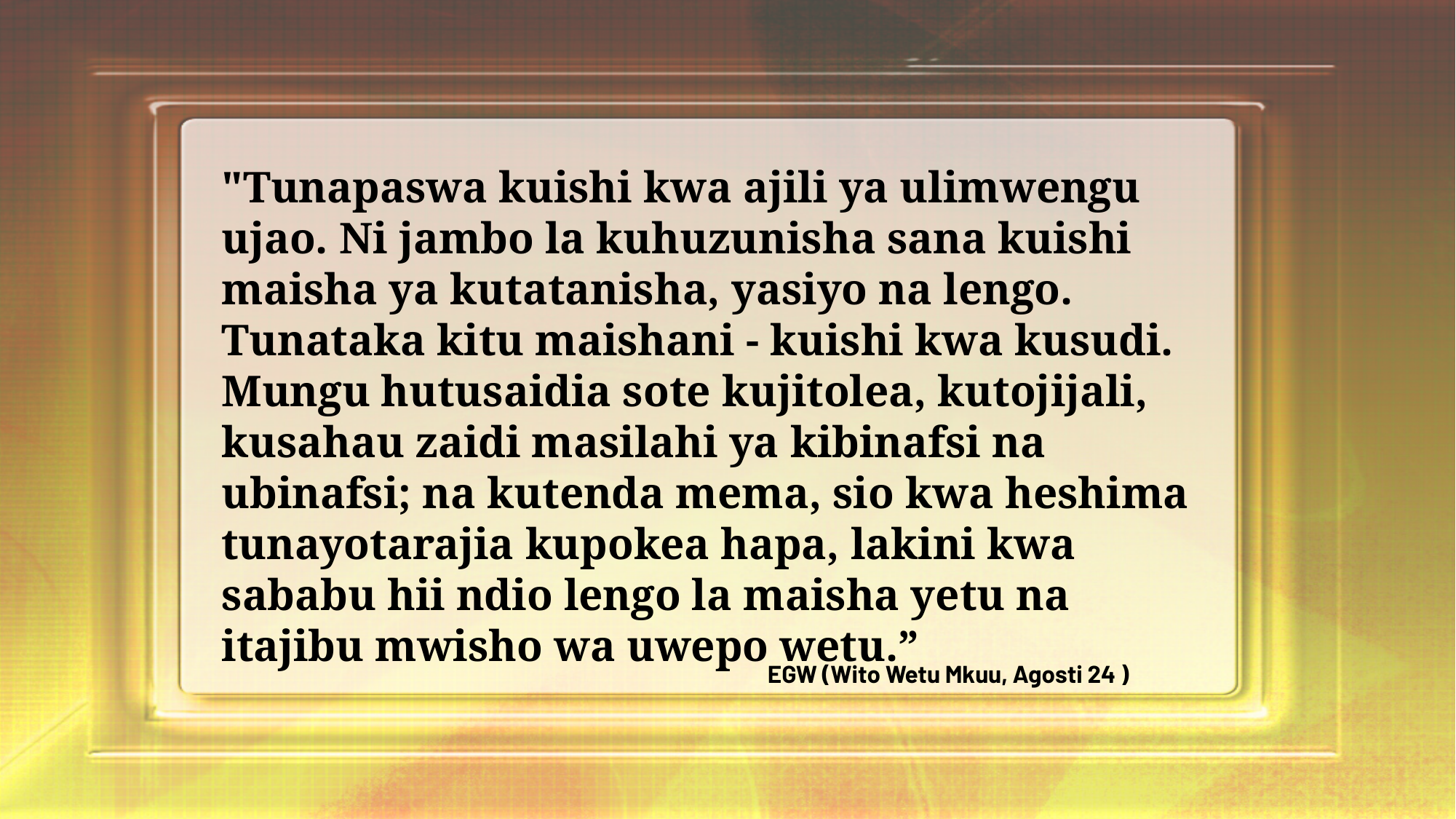

"Tunapaswa kuishi kwa ajili ya ulimwengu ujao. Ni jambo la kuhuzunisha sana kuishi maisha ya kutatanisha, yasiyo na lengo. Tunataka kitu maishani - kuishi kwa kusudi. Mungu hutusaidia sote kujitolea, kutojijali, kusahau zaidi masilahi ya kibinafsi na ubinafsi; na kutenda mema, sio kwa heshima tunayotarajia kupokea hapa, lakini kwa sababu hii ndio lengo la maisha yetu na itajibu mwisho wa uwepo wetu.”
EGW (Wito Wetu Mkuu, Agosti 24 )